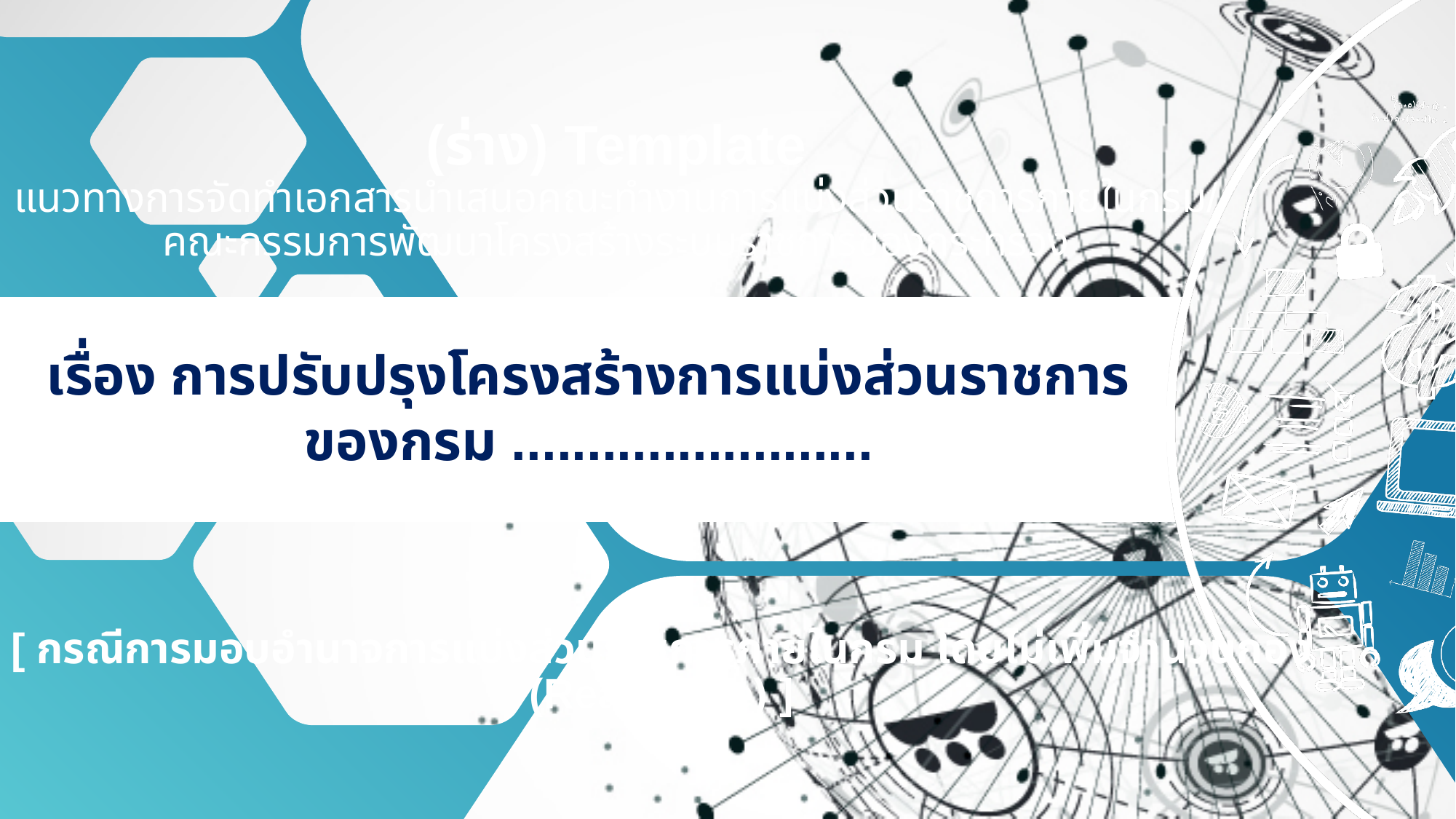

(ร่าง) Template
แนวทางการจัดทำเอกสารนำเสนอคณะทำงานการแบ่งส่วนราชการภายในกรม/
คณะกรรมการพัฒนาโครงสร้างระบบราชการของกระทรวง
เรื่อง การปรับปรุงโครงสร้างการแบ่งส่วนราชการ
ของกรม ........................
[ กรณีการมอบอำนาจการแบ่งส่วนราชการภายในกรม โดยไม่เพิ่มจำนวนกอง (Rearrange) ]